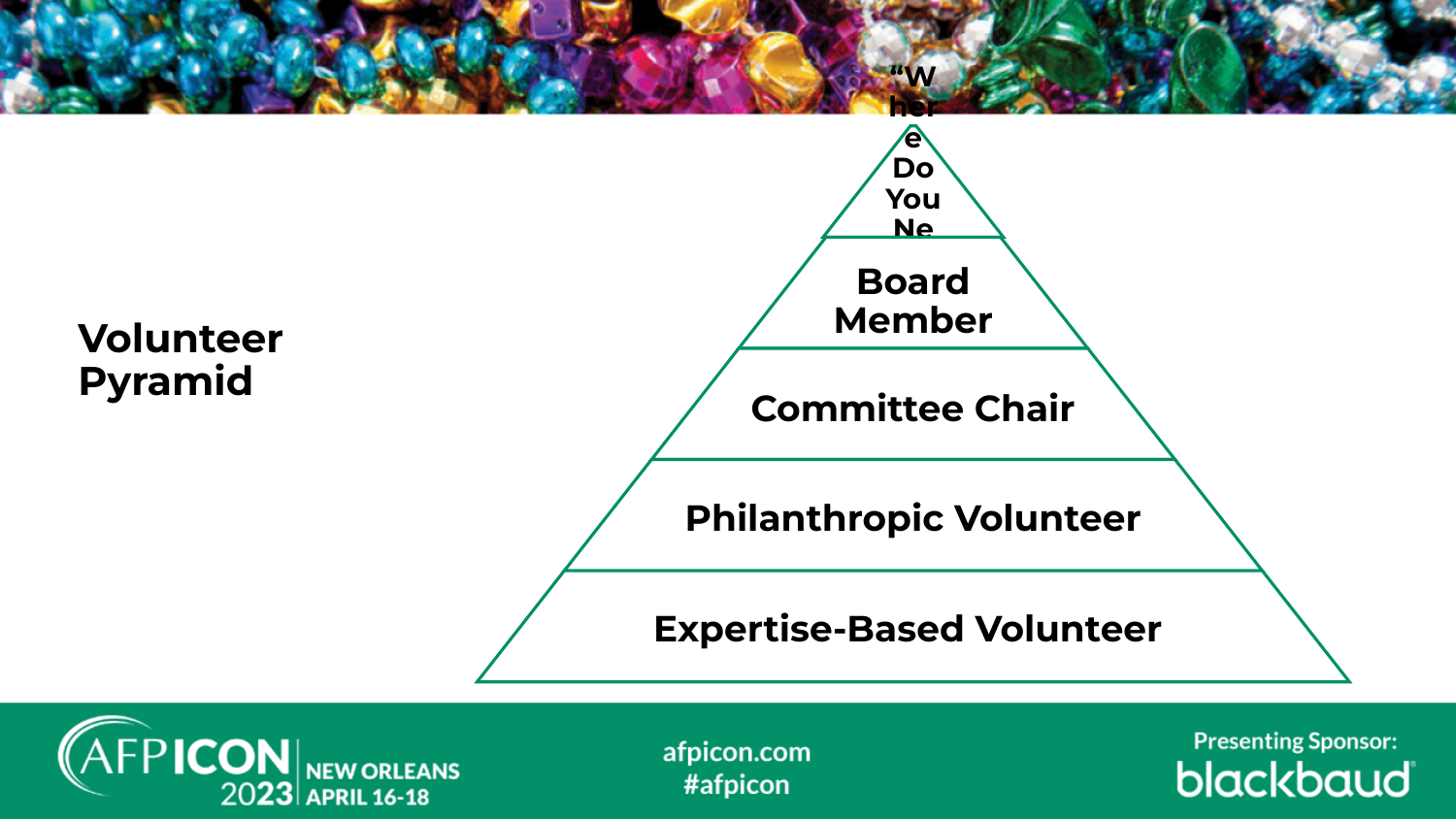

“Where Do You Need Me?”
Board Member
Committee Chair
Philanthropic Volunteer
Expertise-Based Volunteer
# Volunteer Pyramid